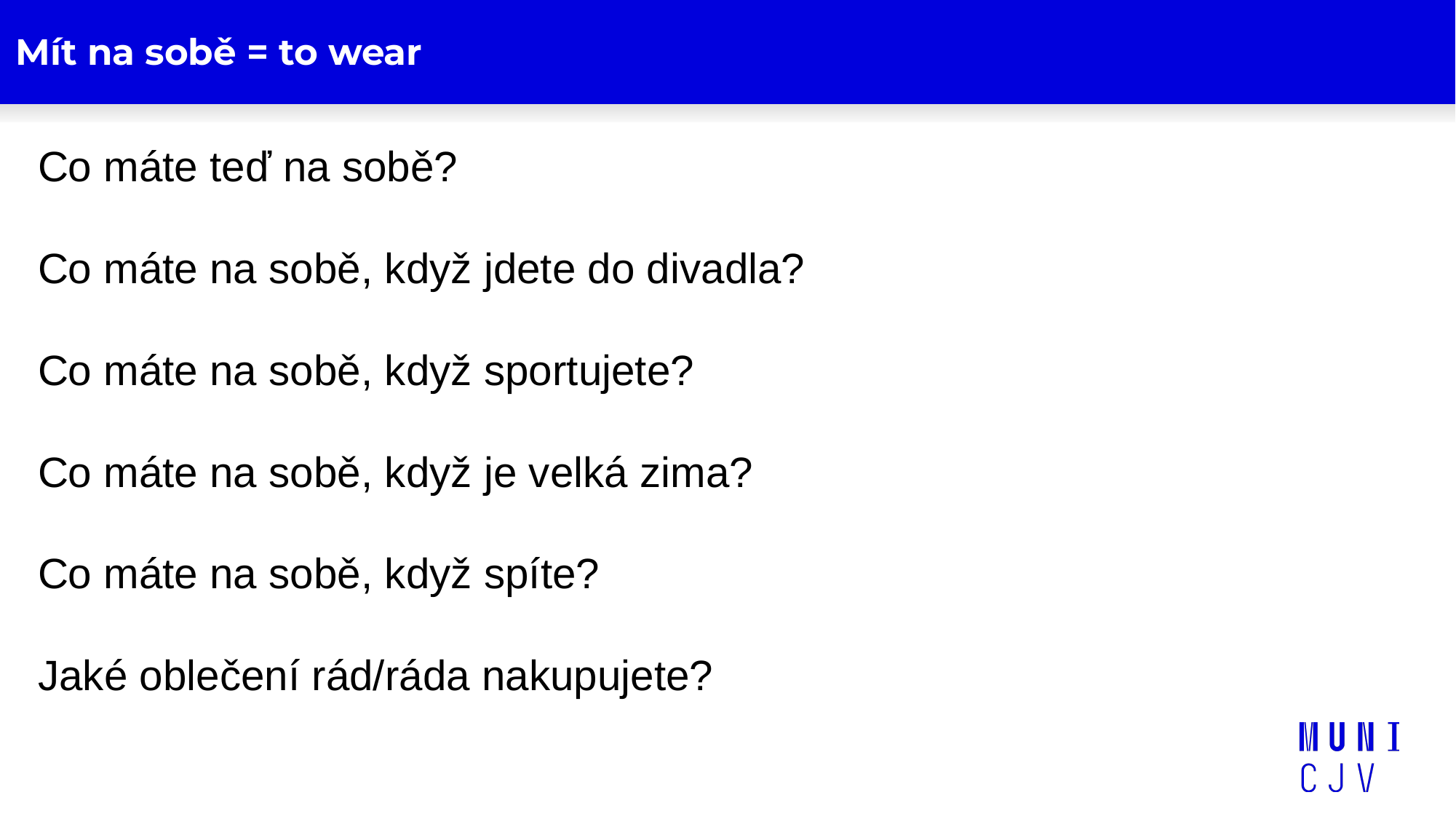

# Mít na sobě = to wear
Co máte teď na sobě?

Co máte na sobě, když jdete do divadla?

Co máte na sobě, když sportujete?

Co máte na sobě, když je velká zima?

Co máte na sobě, když spíte?

Jaké oblečení rád/ráda nakupujete?